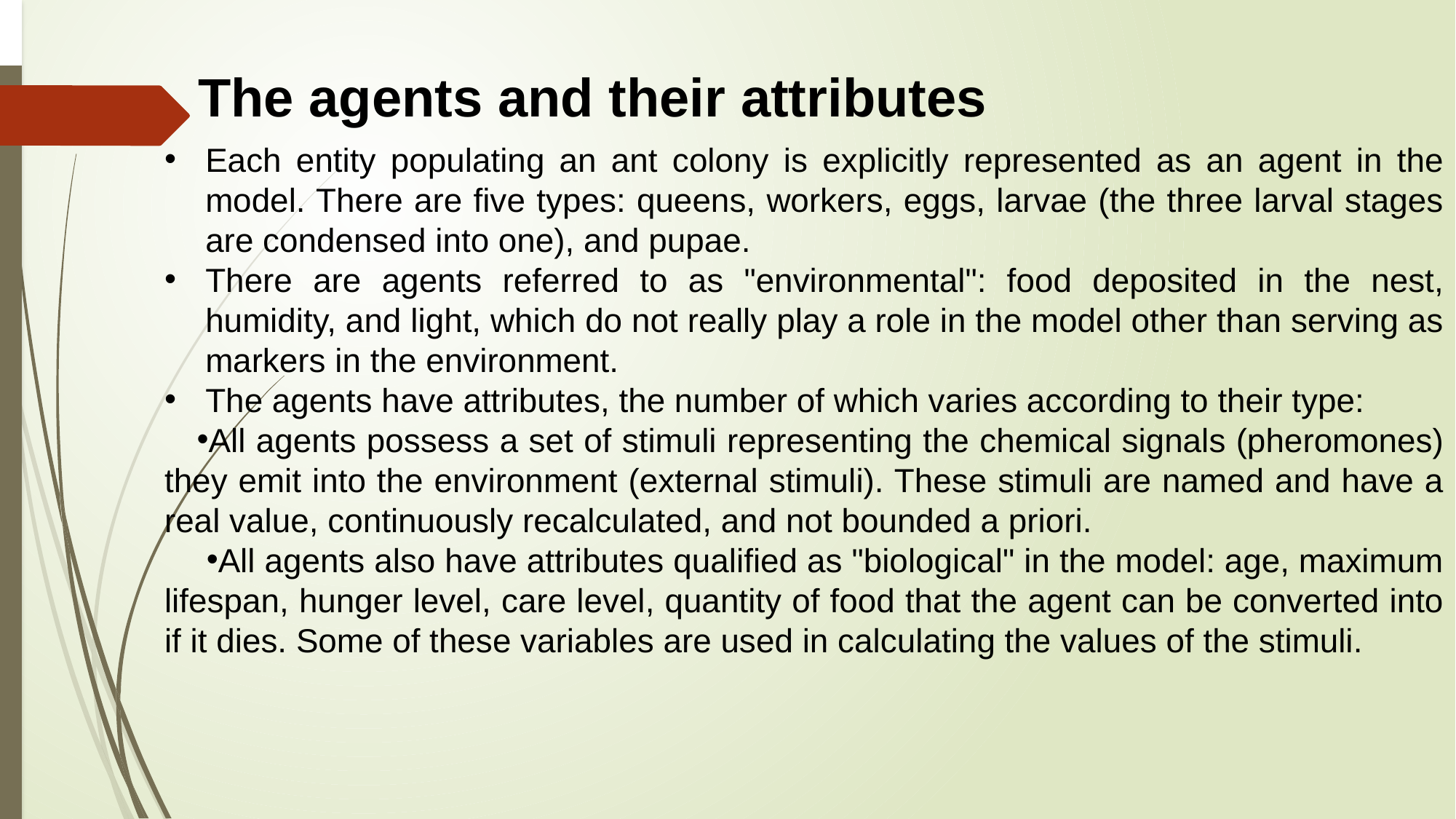

# The agents and their attributes
Each entity populating an ant colony is explicitly represented as an agent in the model. There are five types: queens, workers, eggs, larvae (the three larval stages are condensed into one), and pupae.
There are agents referred to as "environmental": food deposited in the nest, humidity, and light, which do not really play a role in the model other than serving as markers in the environment.
The agents have attributes, the number of which varies according to their type:
All agents possess a set of stimuli representing the chemical signals (pheromones) they emit into the environment (external stimuli). These stimuli are named and have a real value, continuously recalculated, and not bounded a priori.
All agents also have attributes qualified as "biological" in the model: age, maximum lifespan, hunger level, care level, quantity of food that the agent can be converted into if it dies. Some of these variables are used in calculating the values of the stimuli.